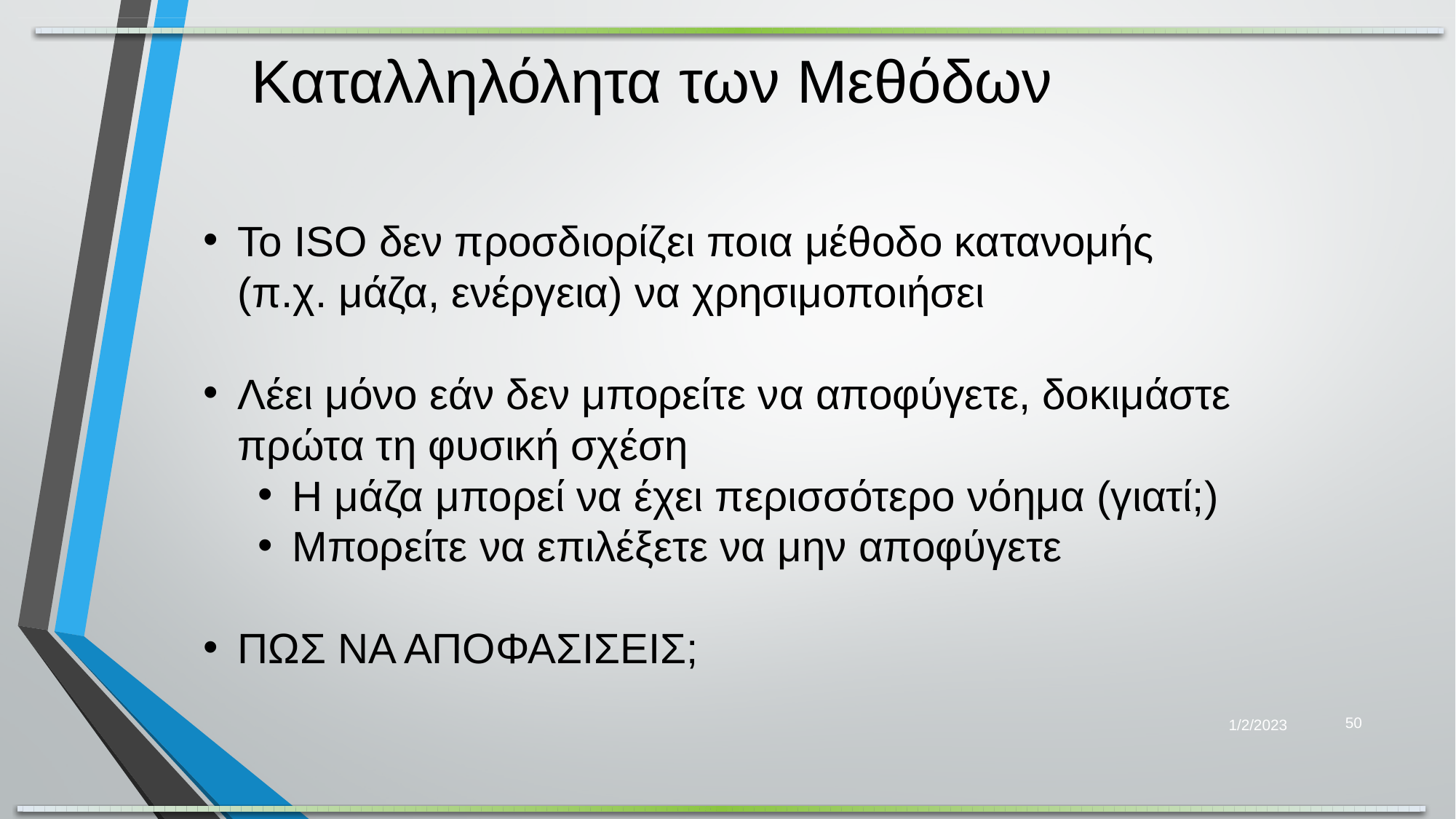

Καταλληλόλητα των Μεθόδων
Το ISO δεν προσδιορίζει ποια μέθοδο κατανομής (π.χ. μάζα, ενέργεια) να χρησιμοποιήσει

Λέει μόνο εάν δεν μπορείτε να αποφύγετε, δοκιμάστε πρώτα τη φυσική σχέση
Η μάζα μπορεί να έχει περισσότερο νόημα (γιατί;)
Μπορείτε να επιλέξετε να μην αποφύγετε

ΠΩΣ ΝΑ ΑΠΟΦΑΣΙΣΕΙΣ;
50
1/2/2023